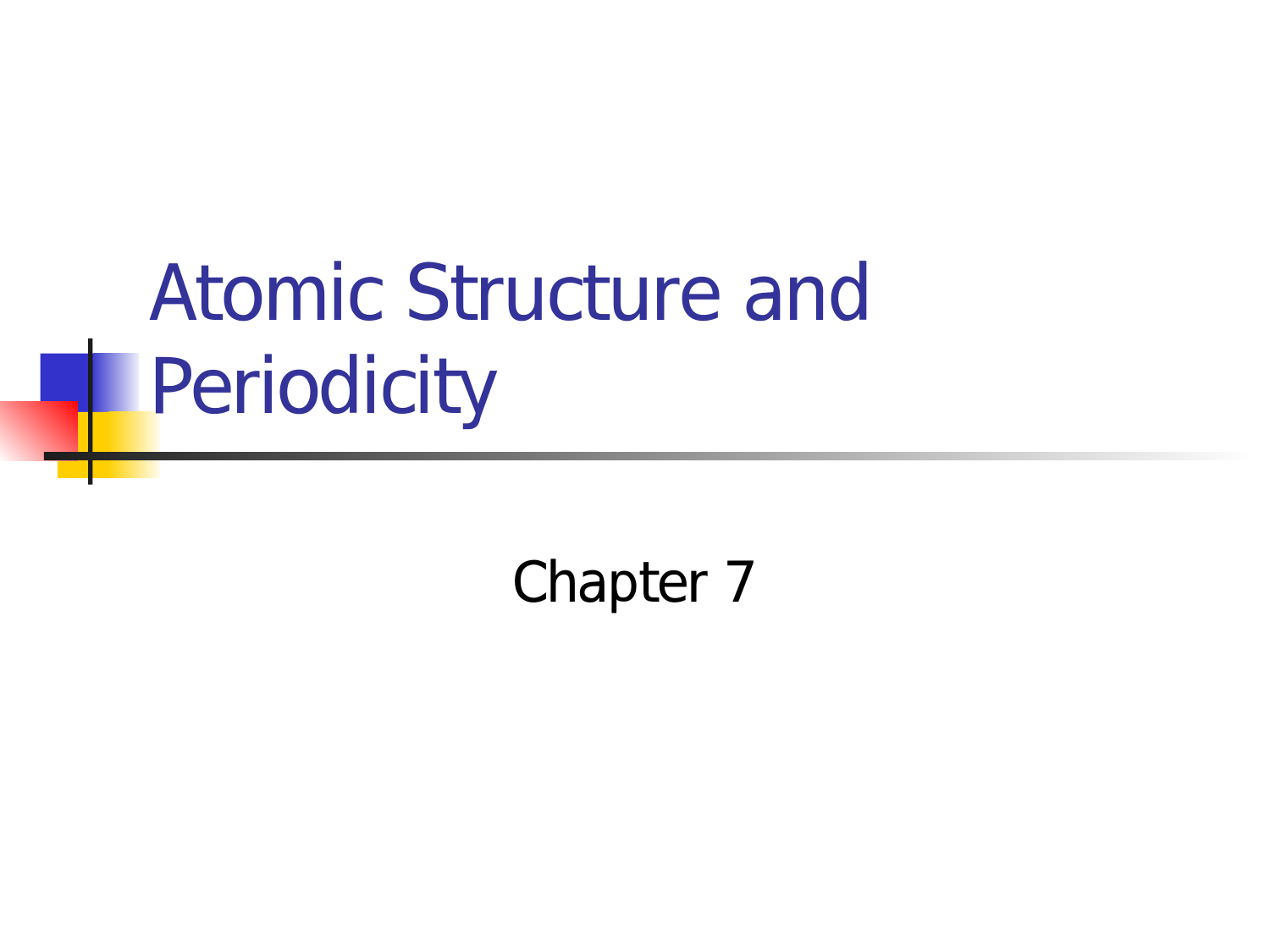

# Atomic Structure and Periodicity
Chapter 7